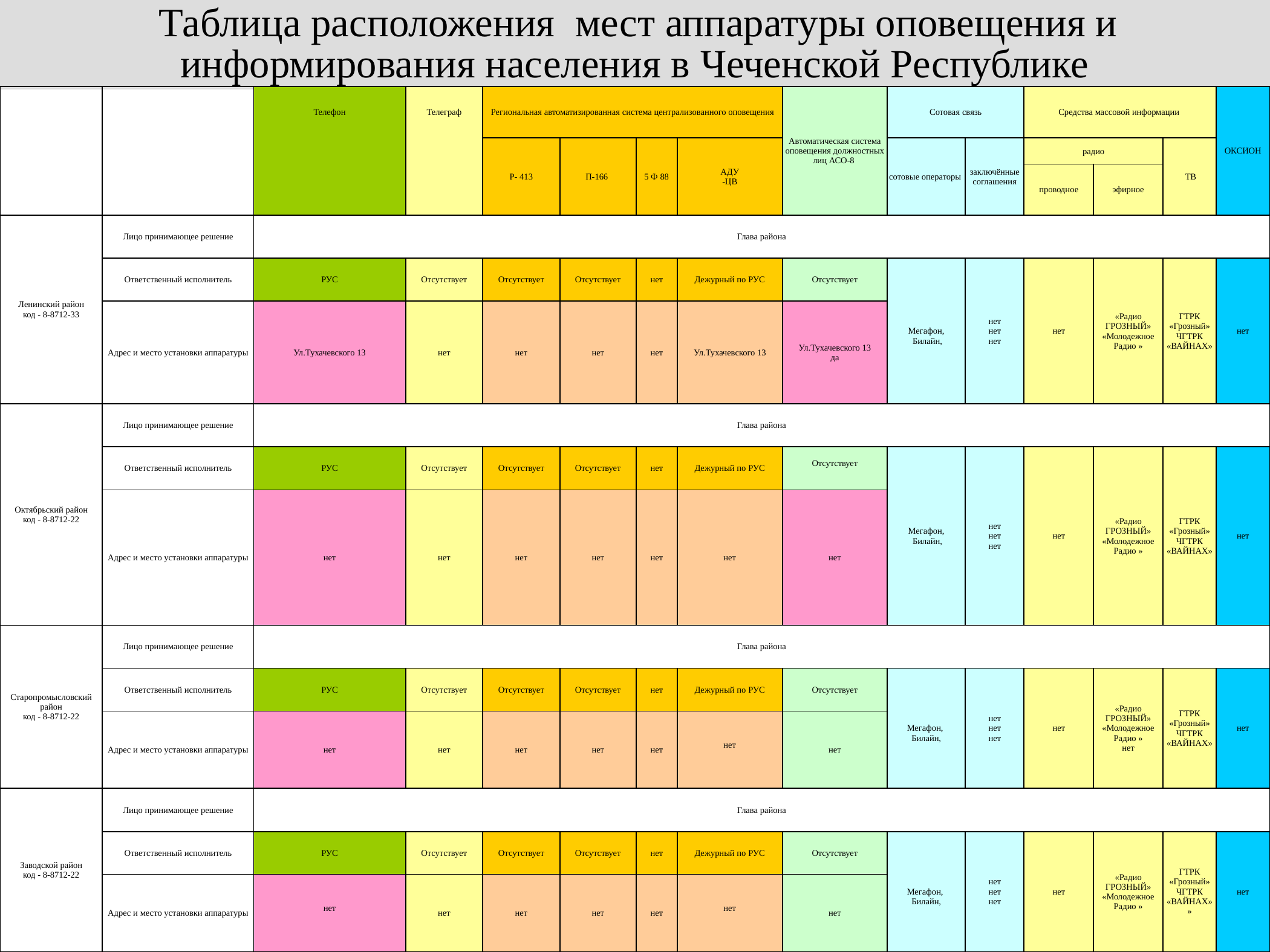

Таблица расположения  мест аппаратуры оповещения и информирования населения в Чеченской Республике
|  |  | Телефон | Телеграф | Региональная автоматизированная система централизованного оповещения |  |  |  | Автоматическая система оповещения должностных лиц АСО-8 | Сотовая связь |  | Средства массовой информации |  |  | ОКСИОН |
| --- | --- | --- | --- | --- | --- | --- | --- | --- | --- | --- | --- | --- | --- | --- |
|  |  |  |  | Р- 413 | П-166 | 5 Ф 88 | АДУ -ЦВ |  | сотовые операторы | заключённые соглашения | радио |  | ТВ |  |
|  |  |  |  |  |  |  |  |  |  |  | проводное | эфирное |  |  |
| Ленинский район код - 8-8712-33 | Лицо принимающее решение | Глава района |  |  |  |  |  |  |  |  |  |  |  |  |
|  | Ответственный исполнитель | РУС | Отсутствует | Отсутствует | Отсутствует | нет | Дежурный по РУС | Отсутствует | Мегафон, Билайн, | нет нет нет | нет | «Радио ГРОЗНЫЙ» «Молодежное Радио » | ГТРК «Грозный» ЧГТРК «ВАЙНАХ» | нет |
|  | Адрес и место установки аппаратуры | Ул.Тухачевского 13 | нет | нет | нет | нет | Ул.Тухачевского 13 | Ул.Тухачевского 13 да |  |  |  |  |  |  |
| Октябрьский район код - 8-8712-22 | Лицо принимающее решение | Глава района |  |  |  |  |  |  |  |  |  |  |  |  |
|  | Ответственный исполнитель | РУС | Отсутствует | Отсутствует | Отсутствует | нет | Дежурный по РУС | Отсутствует | Мегафон, Билайн, | нет нет нет | нет | «Радио ГРОЗНЫЙ» «Молодежное Радио » | ГТРК «Грозный» ЧГТРК «ВАЙНАХ» | нет |
|  | Адрес и место установки аппаратуры | нет | нет | нет | нет | нет | нет | нет |  |  |  |  |  |  |
| Старопромысловский район код - 8-8712-22 | Лицо принимающее решение | Глава района |  |  |  |  |  |  |  |  |  |  |  |  |
|  | Ответственный исполнитель | РУС | Отсутствует | Отсутствует | Отсутствует | нет | Дежурный по РУС | Отсутствует | Мегафон, Билайн, | нет нет нет | нет | «Радио ГРОЗНЫЙ» «Молодежное Радио » нет | ГТРК «Грозный» ЧГТРК «ВАЙНАХ» | нет |
|  | Адрес и место установки аппаратуры | нет | нет | нет | нет | нет | нет | нет |  |  |  |  |  |  |
| Заводской район код - 8-8712-22 | Лицо принимающее решение | Глава района |  |  |  |  |  |  |  |  |  |  |  |  |
|  | Ответственный исполнитель | РУС | Отсутствует | Отсутствует | Отсутствует | нет | Дежурный по РУС | Отсутствует | Мегафон, Билайн, | нет нет нет | нет | «Радио ГРОЗНЫЙ» «Молодежное Радио » | ГТРК «Грозный» ЧГТРК «ВАЙНАХ» » | нет |
|  | Адрес и место установки аппаратуры | нет | нет | нет | нет | нет | нет | нет |  |  |  |  |  |  |